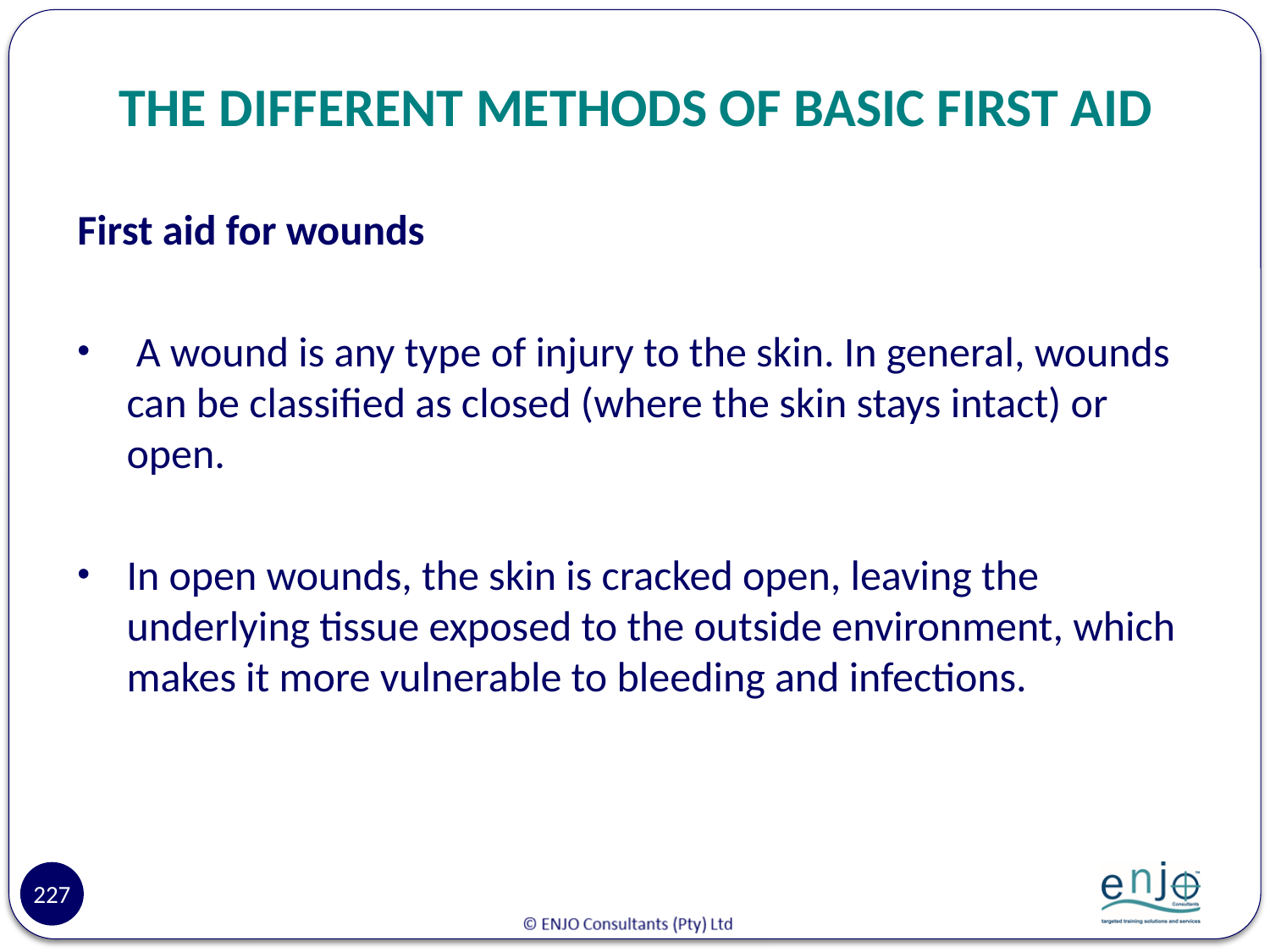

# THE DIFFERENT METHODS OF BASIC FIRST AID
First aid for wounds

 A wound is any type of injury to the skin. In general, wounds can be classified as closed (where the skin stays intact) or open.

In open wounds, the skin is cracked open, leaving the underlying tissue exposed to the outside environment, which makes it more vulnerable to bleeding and infections.

227